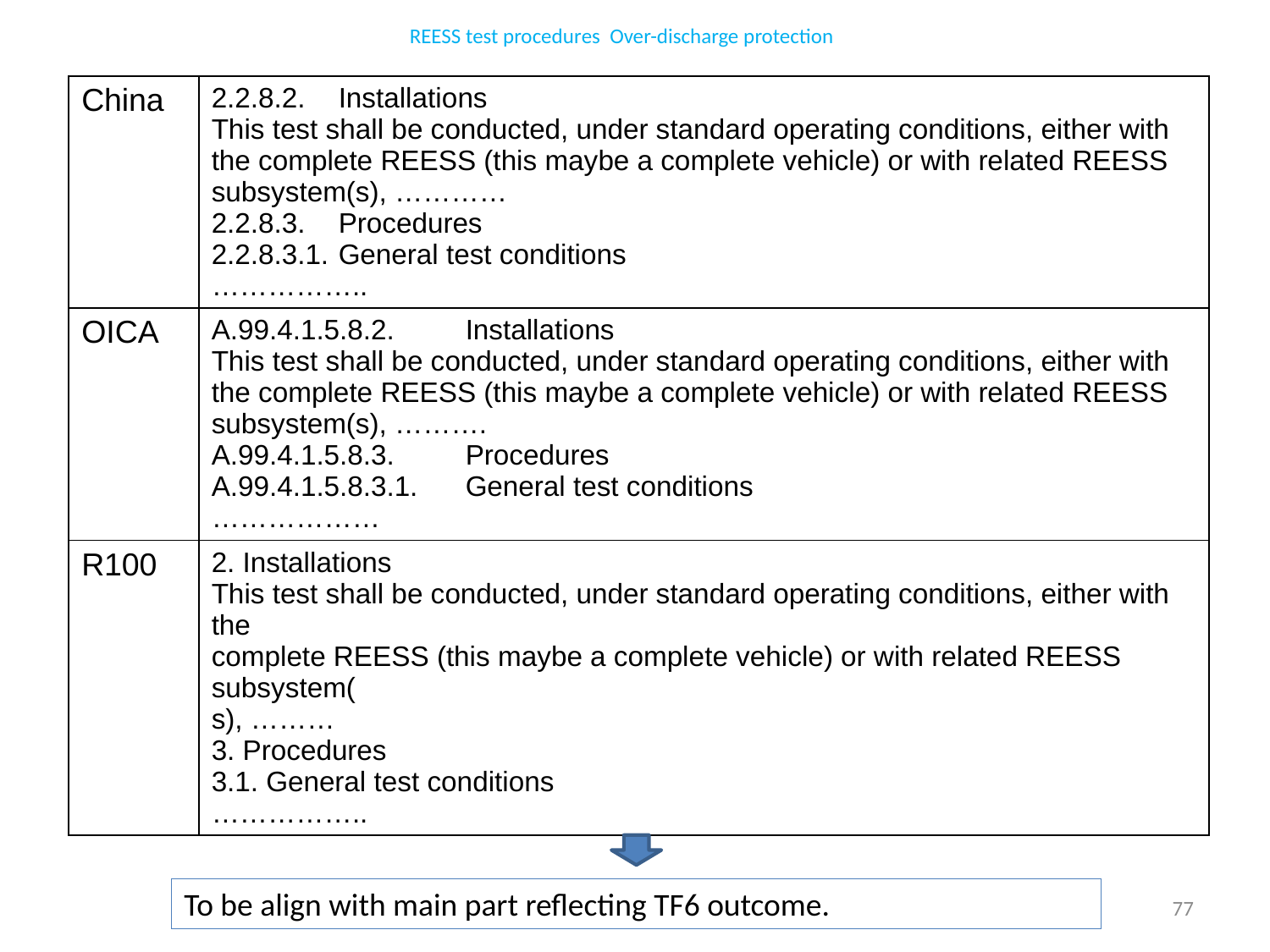

REESS test procedures  Over-discharge protection
| China | 2.2.8.2. Installations This test shall be conducted, under standard operating conditions, either with the complete REESS (this maybe a complete vehicle) or with related REESS subsystem(s), ………… 2.2.8.3. Procedures 2.2.8.3.1. General test conditions …………….. |
| --- | --- |
| OICA | A.99.4.1.5.8.2. Installations This test shall be conducted, under standard operating conditions, either with the complete REESS (this maybe a complete vehicle) or with related REESS subsystem(s), ………. A.99.4.1.5.8.3. Procedures A.99.4.1.5.8.3.1. General test conditions ……………… |
| R100 | 2. Installations This test shall be conducted, under standard operating conditions, either with the complete REESS (this maybe a complete vehicle) or with related REESS subsystem( s), ……… 3. Procedures 3.1. General test conditions …………….. |

To be align with main part reflecting TF6 outcome.
77